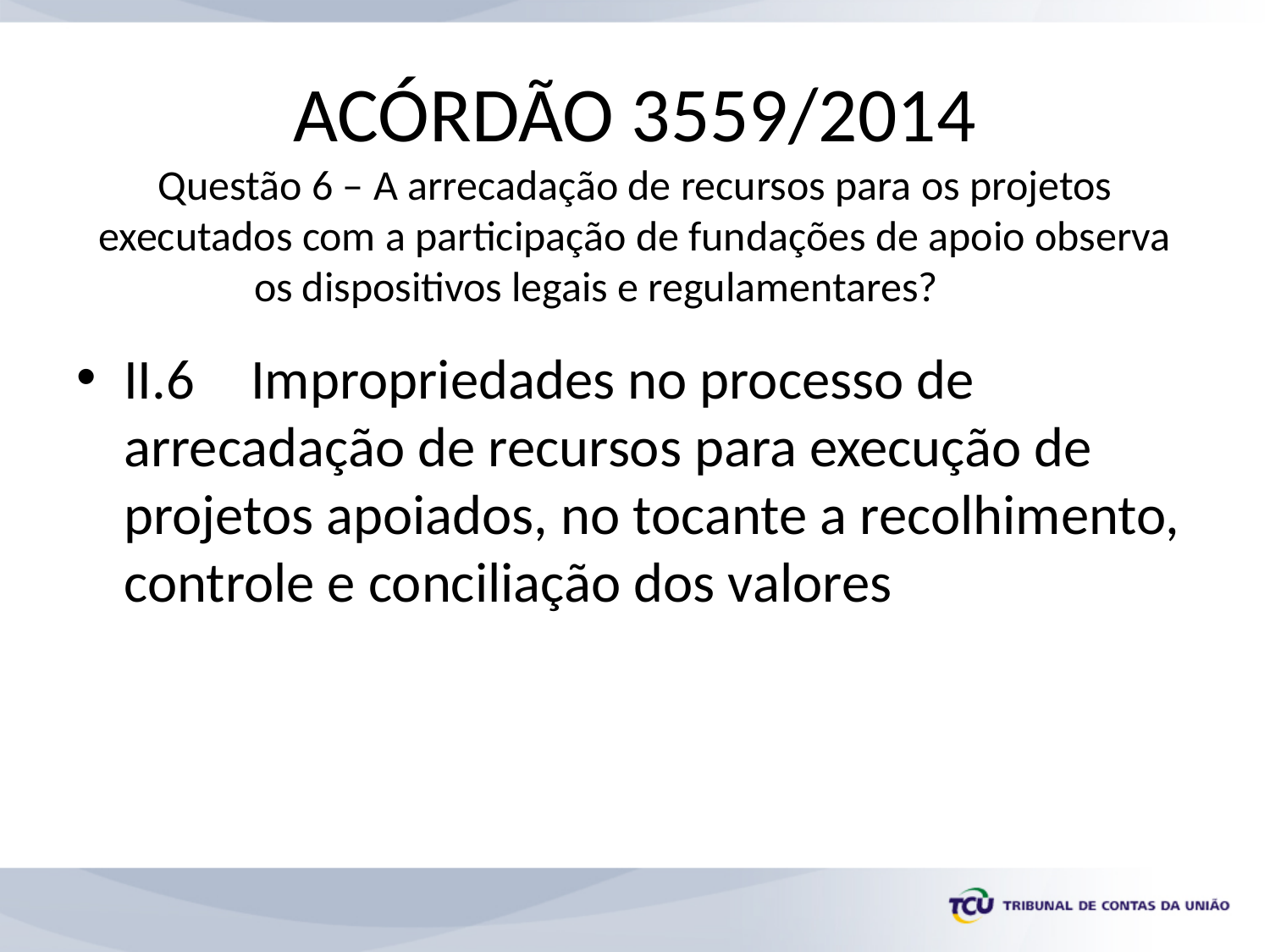

# ACÓRDÃO 3559/2014 Questão 6 – A arrecadação de recursos para os projetos executados com a participação de fundações de apoio observa os dispositivos legais e regulamentares?
II.6	Impropriedades no processo de arrecadação de recursos para execução de projetos apoiados, no tocante a recolhimento, controle e conciliação dos valores